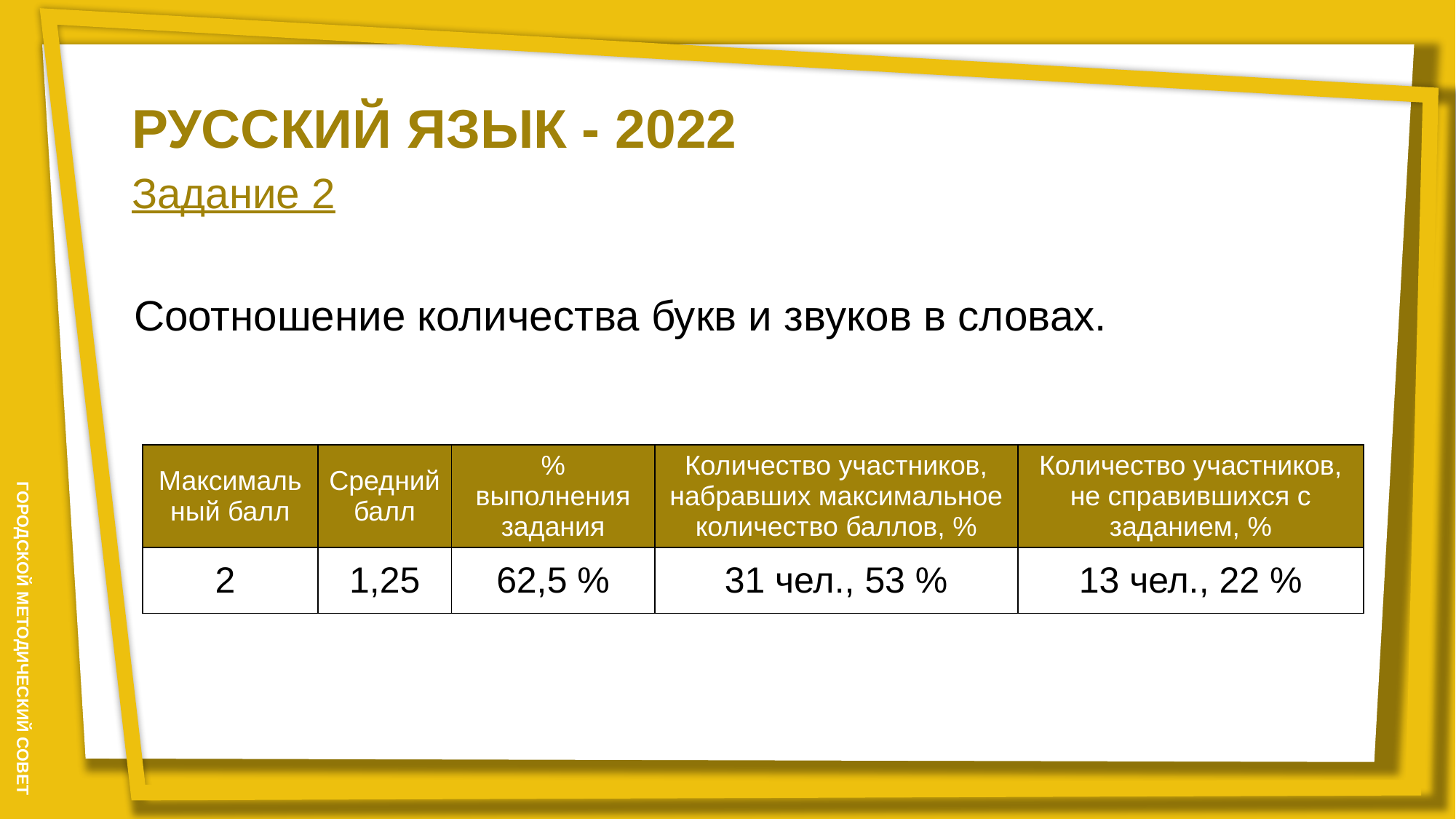

РУССКИЙ ЯЗЫК - 2022
Задание 2
Соотношение количества букв и звуков в словах.
| Максимальный балл | Средний балл | % выполнения задания | Количество участников, набравших максимальное количество баллов, % | Количество участников, не справившихся с заданием, % |
| --- | --- | --- | --- | --- |
| 2 | 1,25 | 62,5 % | 31 чел., 53 % | 13 чел., 22 % |